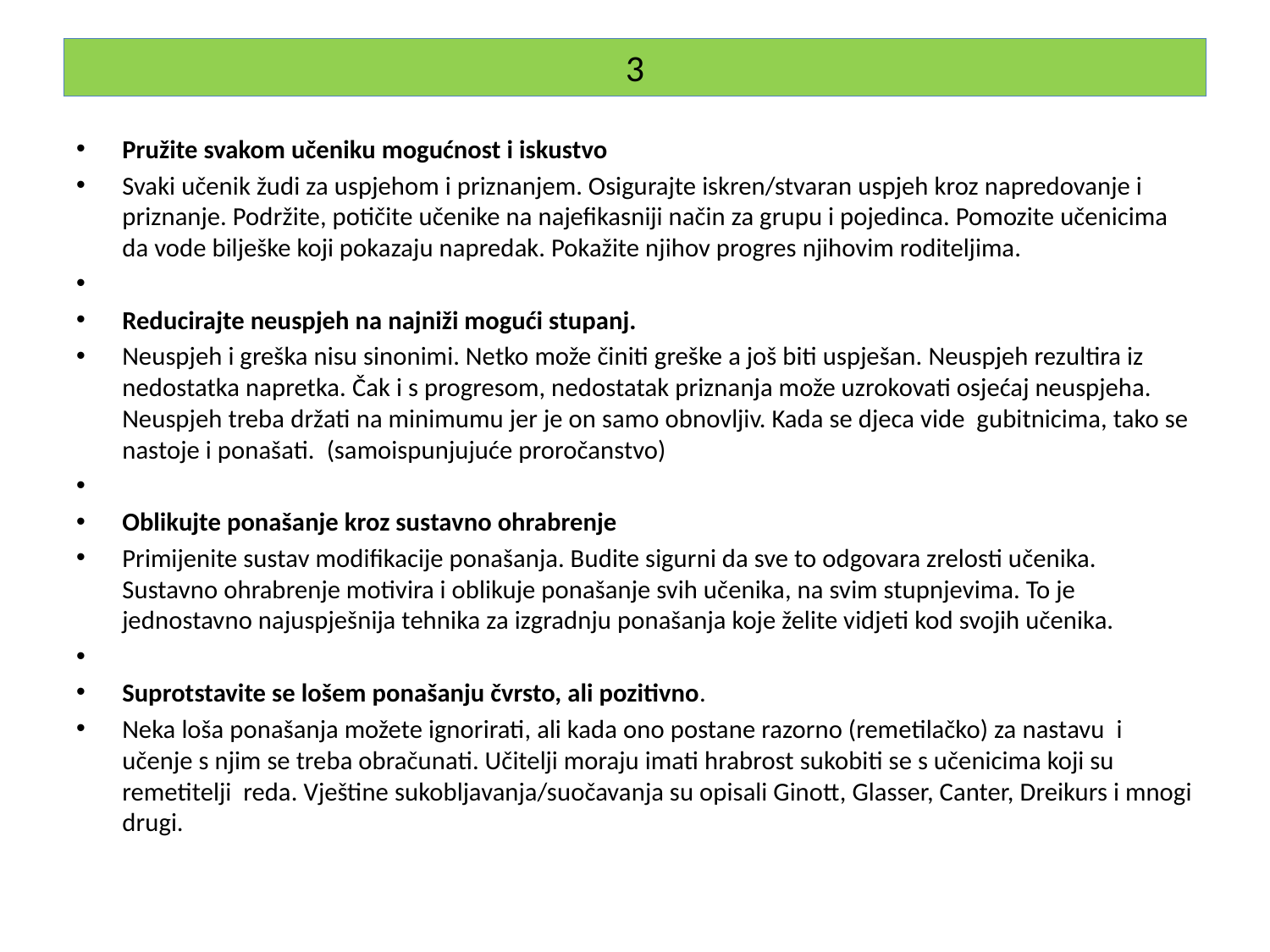

# 3
Pružite svakom učeniku mogućnost i iskustvo
Svaki učenik žudi za uspjehom i priznanjem. Osigurajte iskren/stvaran uspjeh kroz napredovanje i priznanje. Podržite, potičite učenike na najefikasniji način za grupu i pojedinca. Pomozite učenicima da vode bilješke koji pokazaju napredak. Pokažite njihov progres njihovim roditeljima.

Reducirajte neuspjeh na najniži mogući stupanj.
Neuspjeh i greška nisu sinonimi. Netko može činiti greške a još biti uspješan. Neuspjeh rezultira iz nedostatka napretka. Čak i s progresom, nedostatak priznanja može uzrokovati osjećaj neuspjeha. Neuspjeh treba držati na minimumu jer je on samo obnovljiv. Kada se djeca vide  gubitnicima, tako se nastoje i ponašati.  (samoispunjujuće proročanstvo)

Oblikujte ponašanje kroz sustavno ohrabrenje
Primijenite sustav modifikacije ponašanja. Budite sigurni da sve to odgovara zrelosti učenika. Sustavno ohrabrenje motivira i oblikuje ponašanje svih učenika, na svim stupnjevima. To je jednostavno najuspješnija tehnika za izgradnju ponašanja koje želite vidjeti kod svojih učenika.

Suprotstavite se lošem ponašanju čvrsto, ali pozitivno.
Neka loša ponašanja možete ignorirati, ali kada ono postane razorno (remetilačko) za nastavu  i učenje s njim se treba obračunati. Učitelji moraju imati hrabrost sukobiti se s učenicima koji su remetitelji  reda. Vještine sukobljavanja/suočavanja su opisali Ginott, Glasser, Canter, Dreikurs i mnogi drugi.